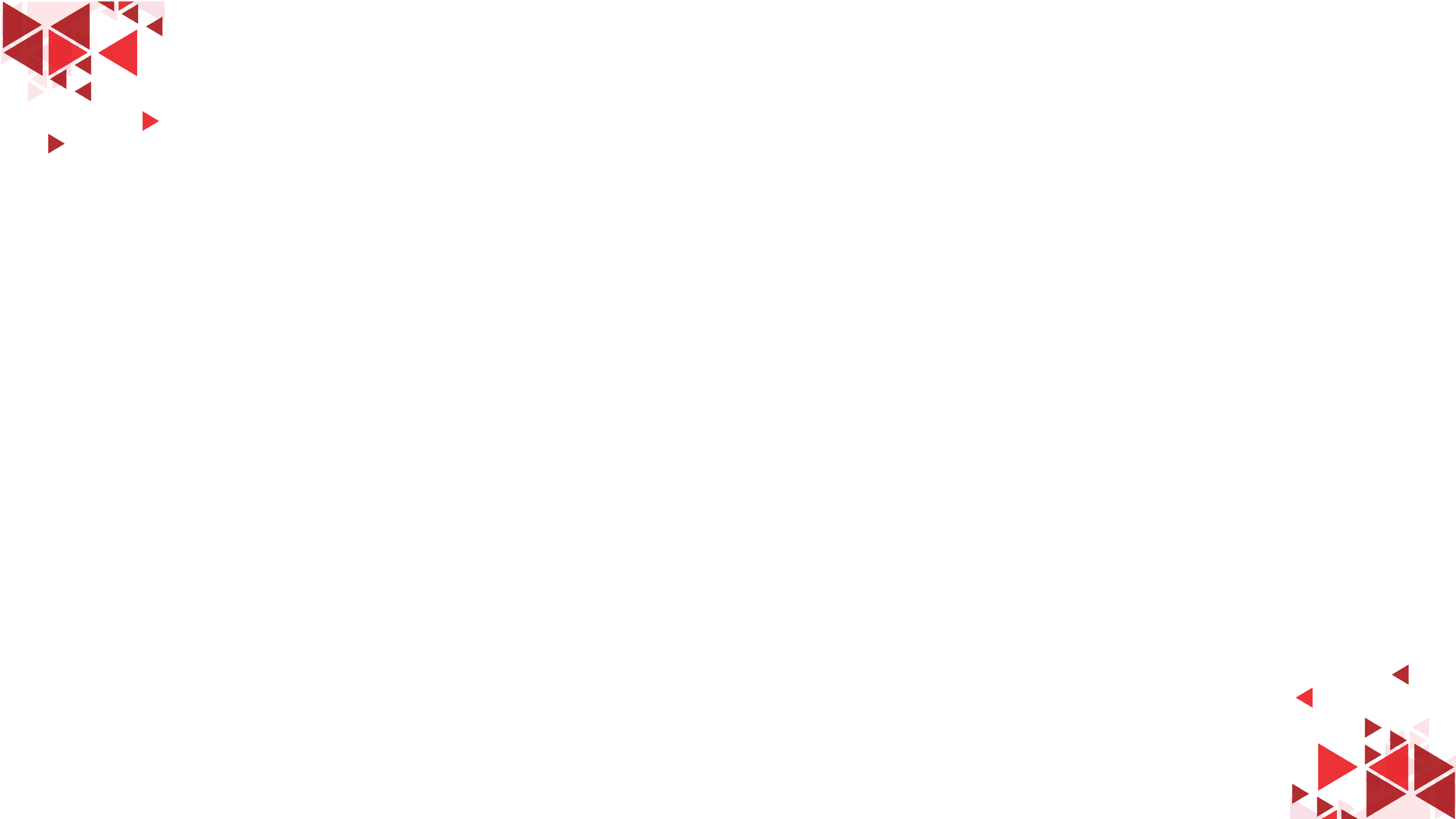

# Aktivitas Dalam Pemilihan ERP
Analisa Strategi Usaha
Bagaimana level kompetisi di pasar dan apa harapan dari customers?
Adakah keuntungan kompetitif yang ingin dicapai?
Apa strategi bisnis perusahaan dan objectives yang ingin dicapai?
Bagaimana proses bisnis yang sekarang berjalan vs proses bisnis yang diinginkan?
Adakah proses bisnis yang harus diperbaiki?
Apa dan bagaimana prioritas bisnis yang ada dan adakah rencana kerja yang disusun untuk mencapai objektif dan prioritas tersebut?
Target bisnis seperti apa yang harus dicapai dan kapan?